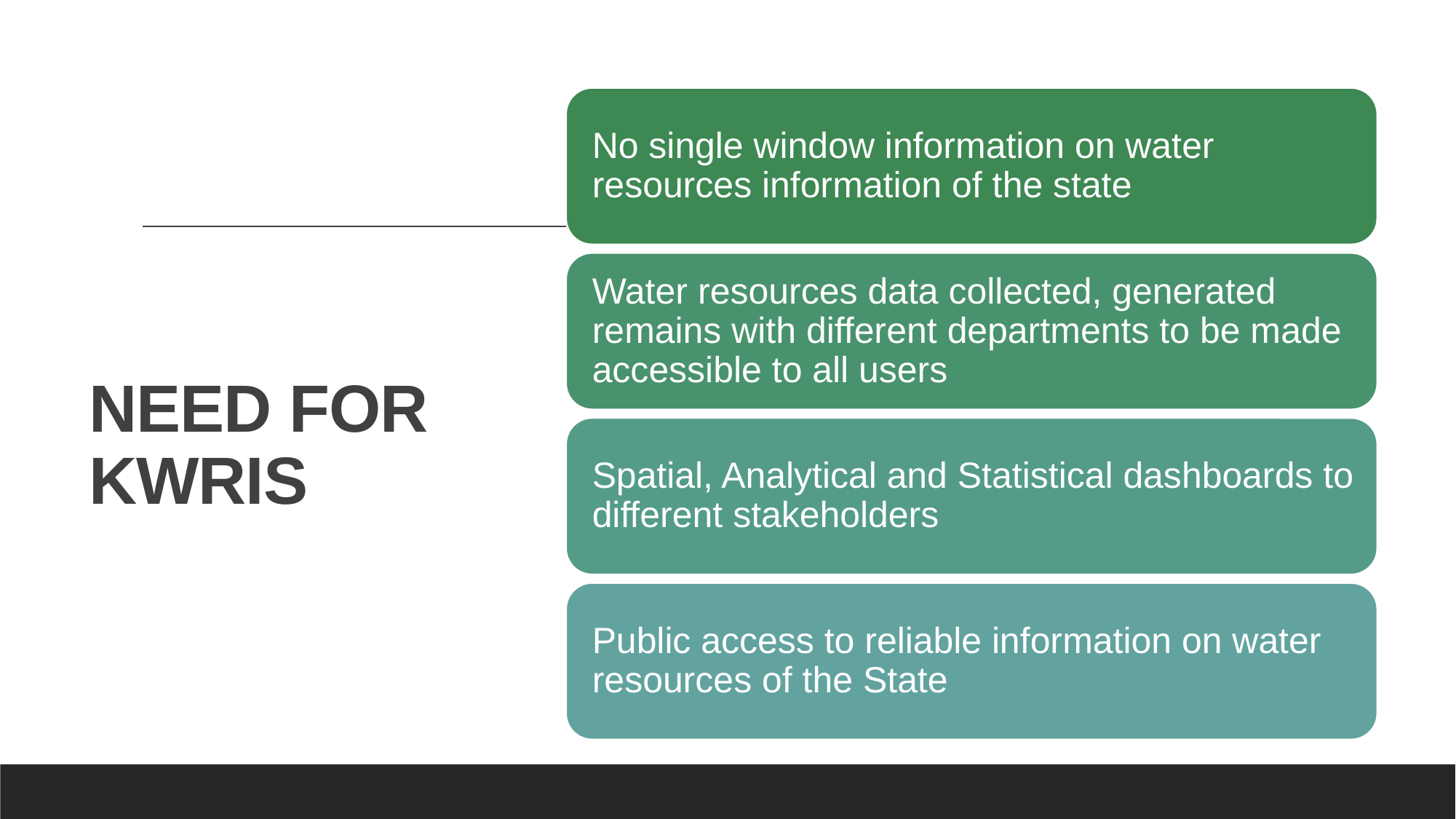

No single window information on water resources information of the state
Water resources data collected, generated remains with different departments to be made accessible to all users
Spatial, Analytical and Statistical dashboards to different stakeholders
Public access to reliable information on water resources of the State
# NEED FOR KWRIS